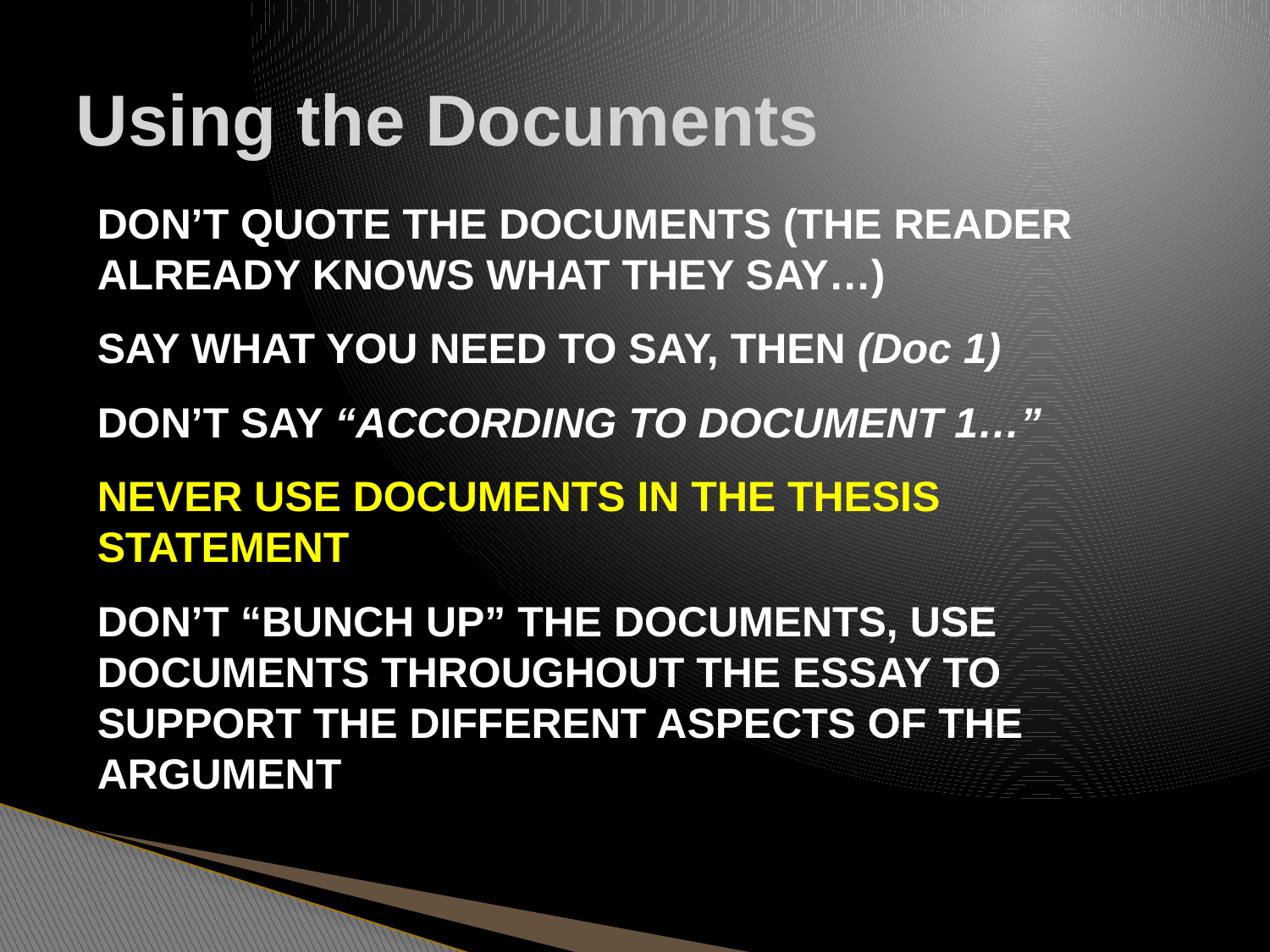

# Using the Documents
DON’T QUOTE THE DOCUMENTS (THE READER ALREADY KNOWS WHAT THEY SAY…)

SAY WHAT YOU NEED TO SAY, THEN (Doc 1)

DON’T SAY “ACCORDING TO DOCUMENT 1…”

NEVER USE DOCUMENTS IN THE THESIS STATEMENT

DON’T “BUNCH UP” THE DOCUMENTS, USE DOCUMENTS THROUGHOUT THE ESSAY TO SUPPORT THE DIFFERENT ASPECTS OF THE ARGUMENT